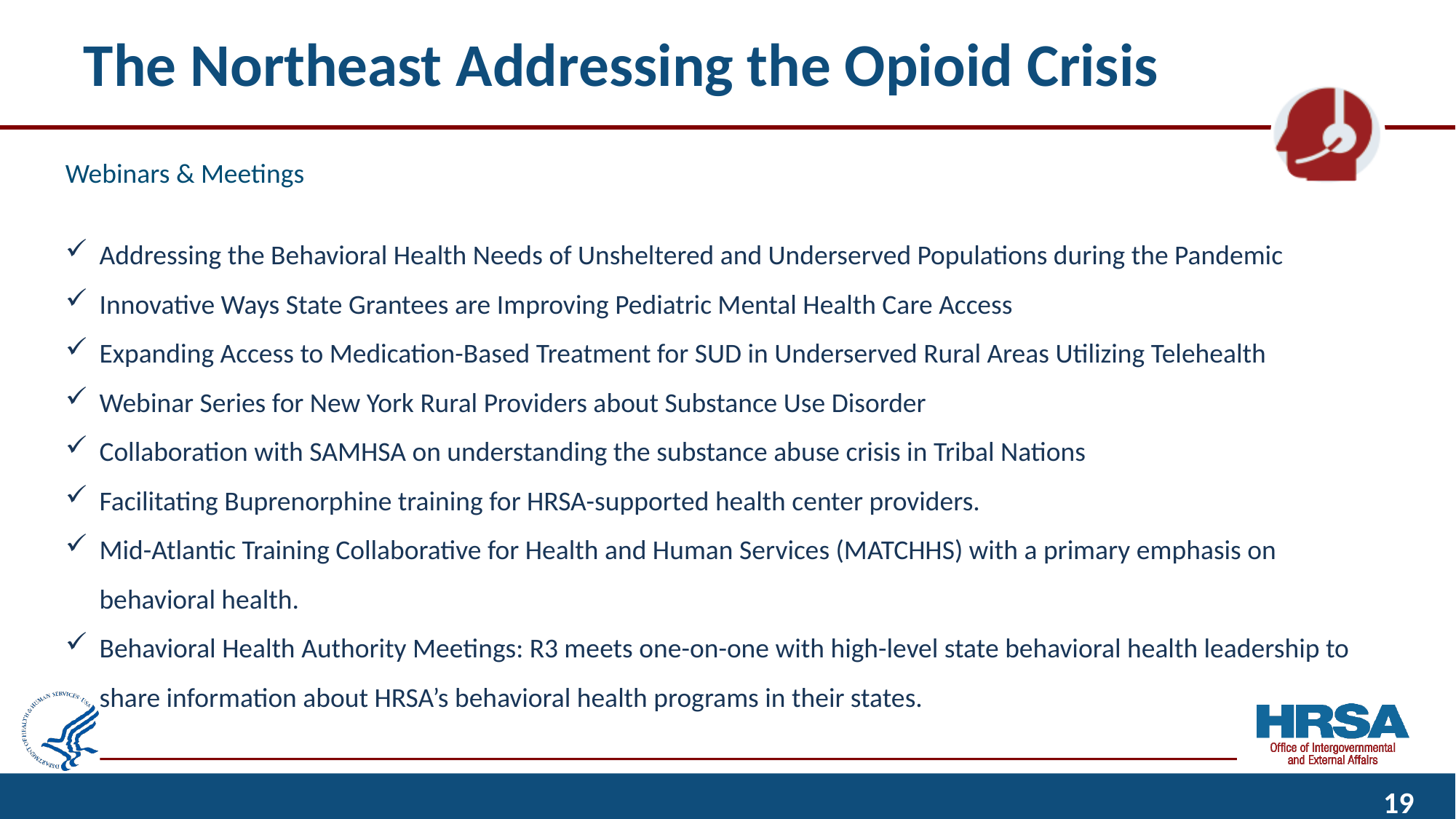

# The Northeast Addressing the Opioid Crisis

Webinars & Meetings

Addressing the Behavioral Health Needs of Unsheltered and Underserved Populations during the Pandemic
Innovative Ways State Grantees are Improving Pediatric Mental Health Care Access
Expanding Access to Medication-Based Treatment for SUD in Underserved Rural Areas Utilizing Telehealth
Webinar Series for New York Rural Providers about Substance Use Disorder
Collaboration with SAMHSA on understanding the substance abuse crisis in Tribal Nations
Facilitating Buprenorphine training for HRSA-supported health center providers.
Mid-Atlantic Training Collaborative for Health and Human Services (MATCHHS) with a primary emphasis on behavioral health.
Behavioral Health Authority Meetings: R3 meets one-on-one with high-level state behavioral health leadership to share information about HRSA’s behavioral health programs in their states.

19